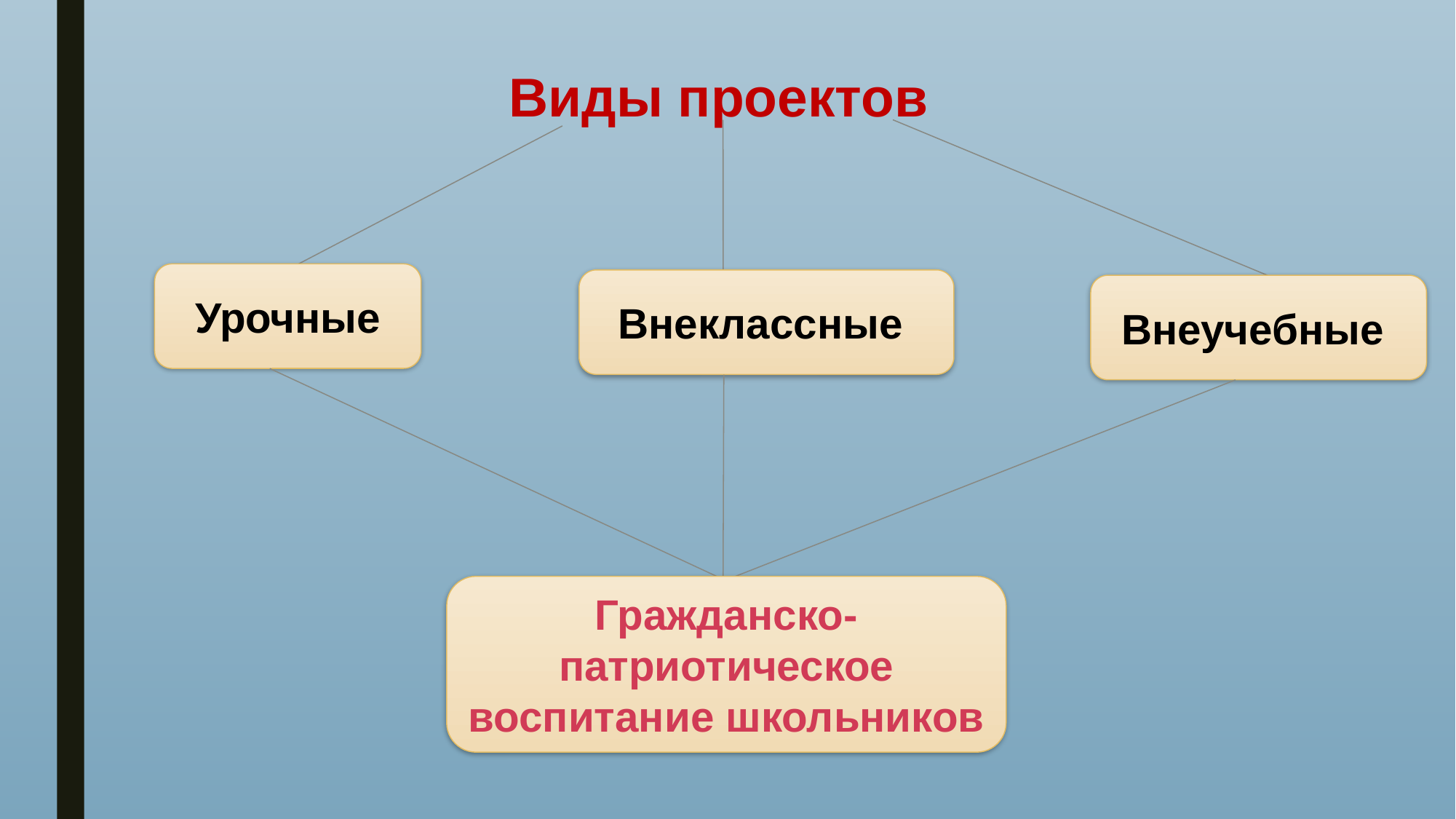

Виды проектов

Урочные
Внеклассные
Внеучебные

Гражданско-патриотическое воспитание школьников